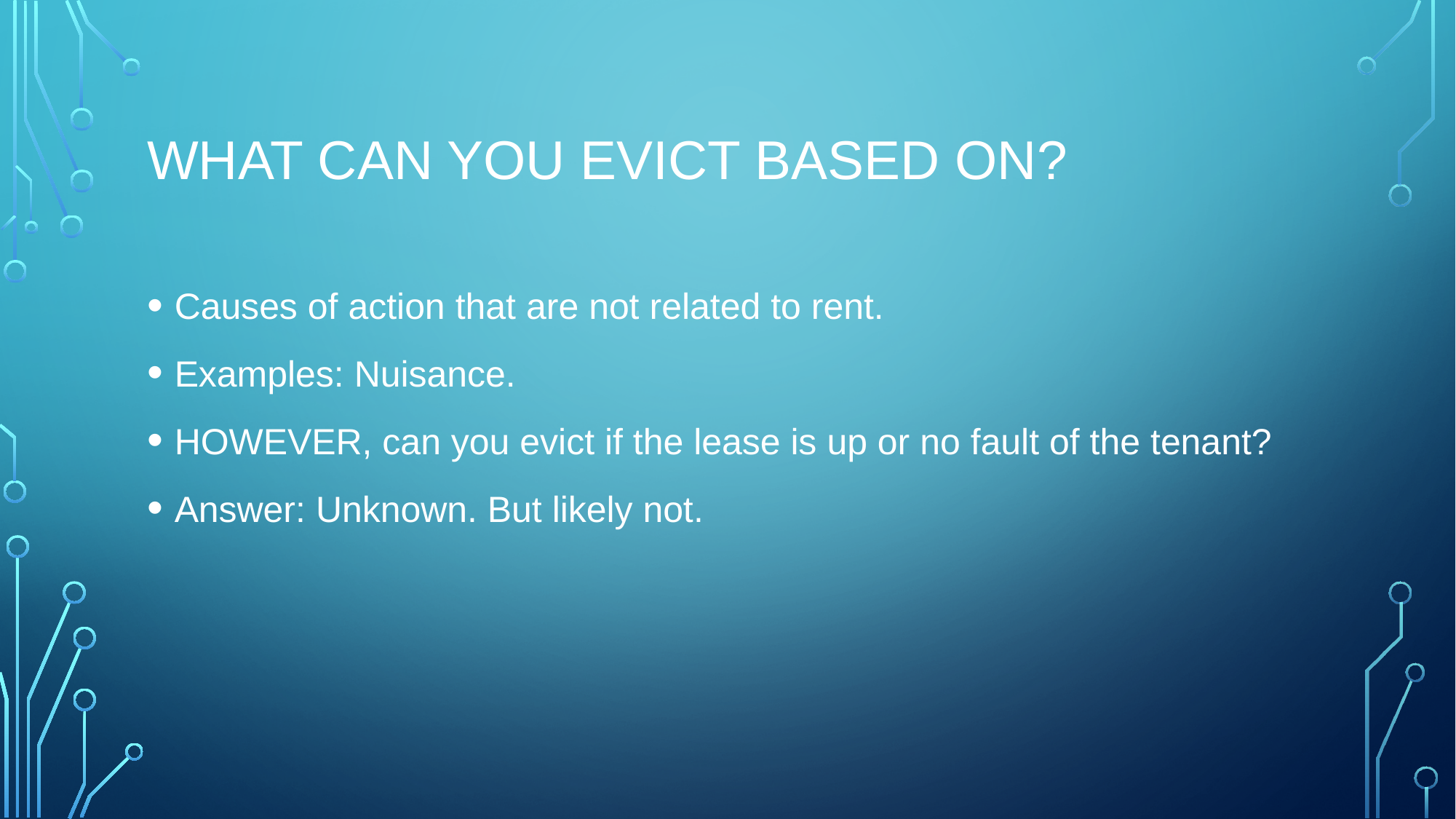

# What can you evict based on?
Causes of action that are not related to rent.
Examples: Nuisance.
HOWEVER, can you evict if the lease is up or no fault of the tenant?
Answer: Unknown. But likely not.